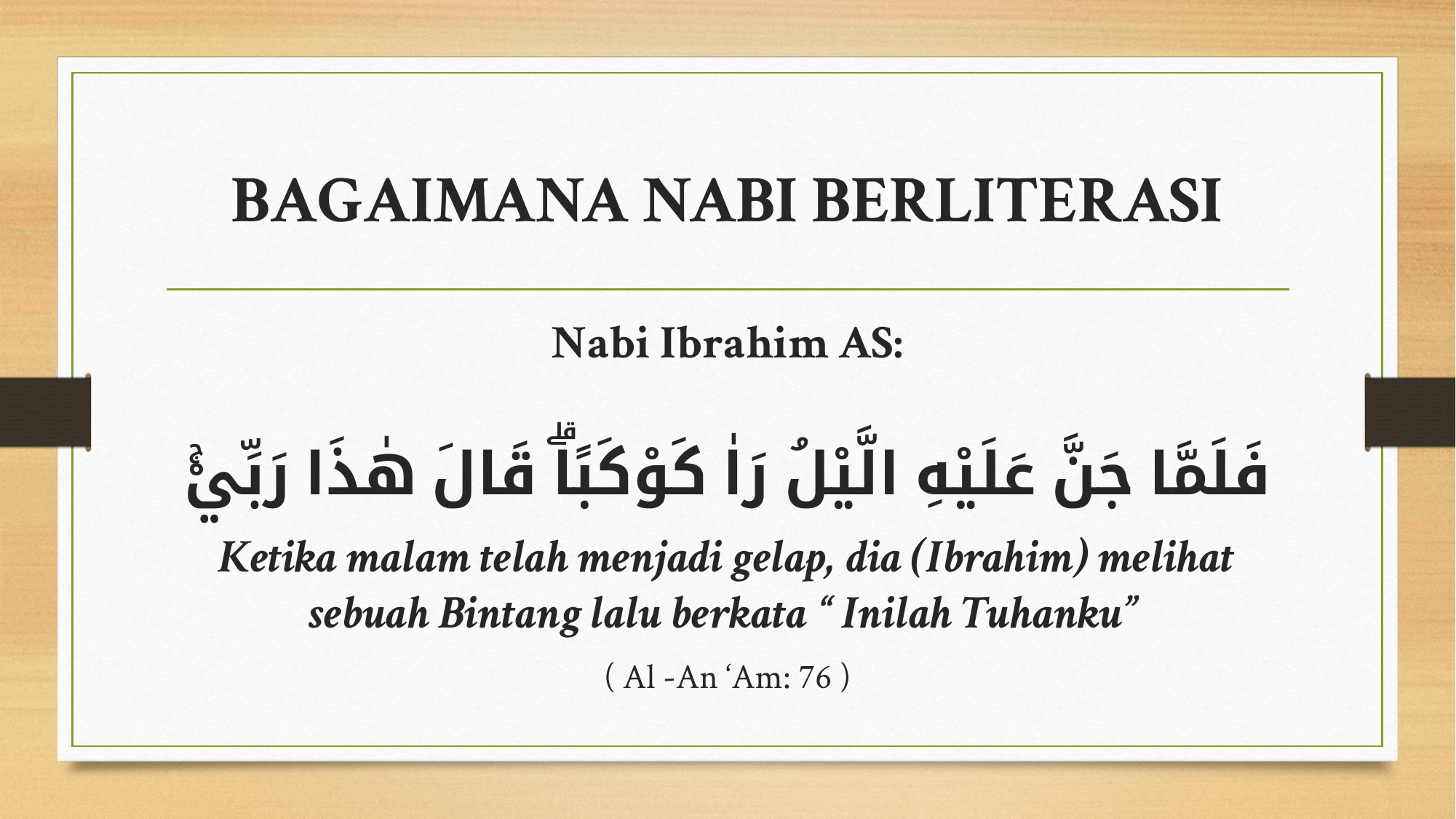

# BAGAIMANA NABI BERLITERASI
Nabi Ibrahim AS:

فَلَمَّا جَنَّ عَلَيْهِ الَّيْلُ رَاٰ كَوْكَبًاۗ قَالَ هٰذَا رَبِّيْۚ
Ketika malam telah menjadi gelap, dia (Ibrahim) melihat sebuah Bintang lalu berkata “ Inilah Tuhanku”
( Al -An ‘Am: 76 )